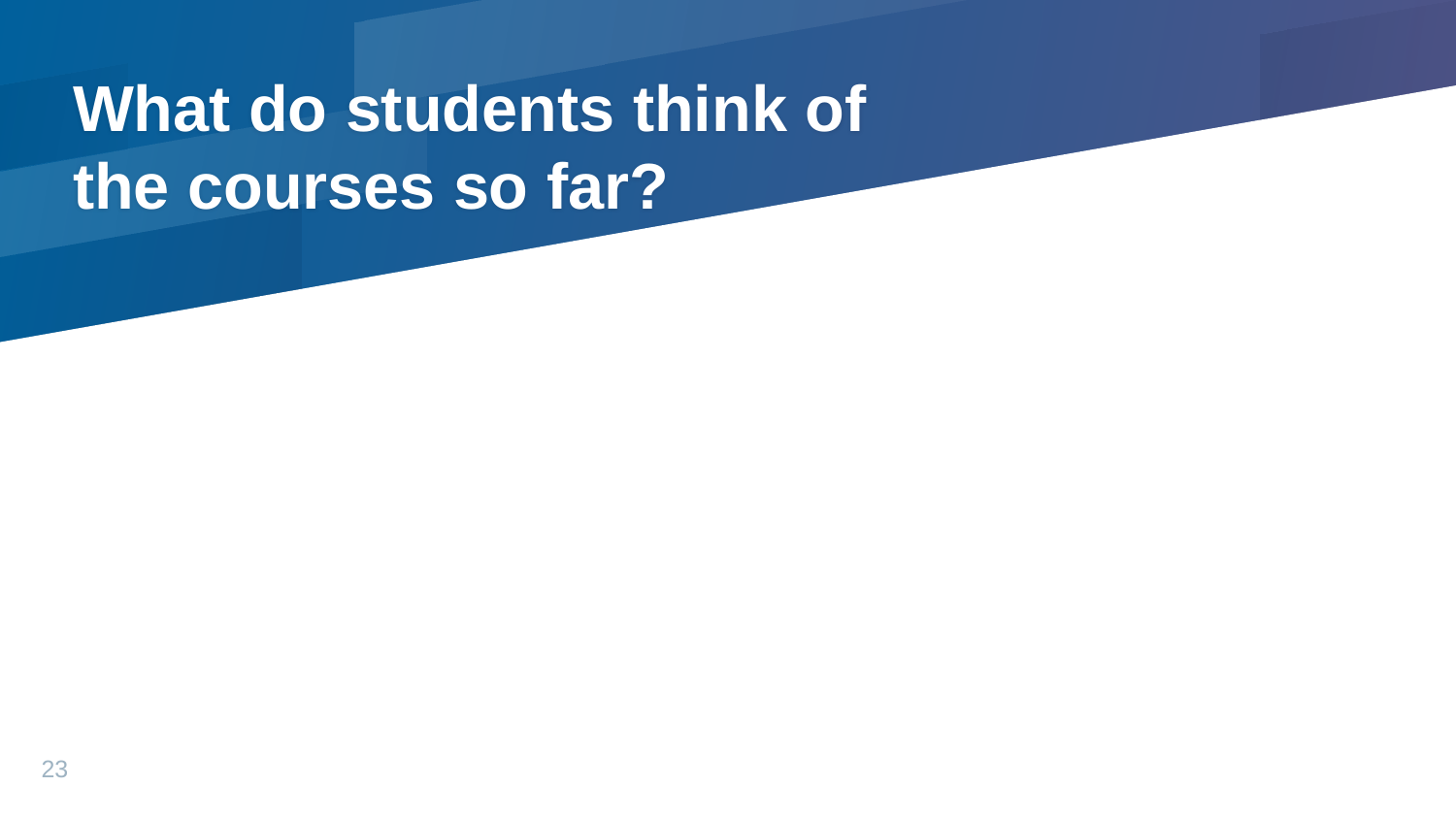

# What do students think of the courses so far?
23